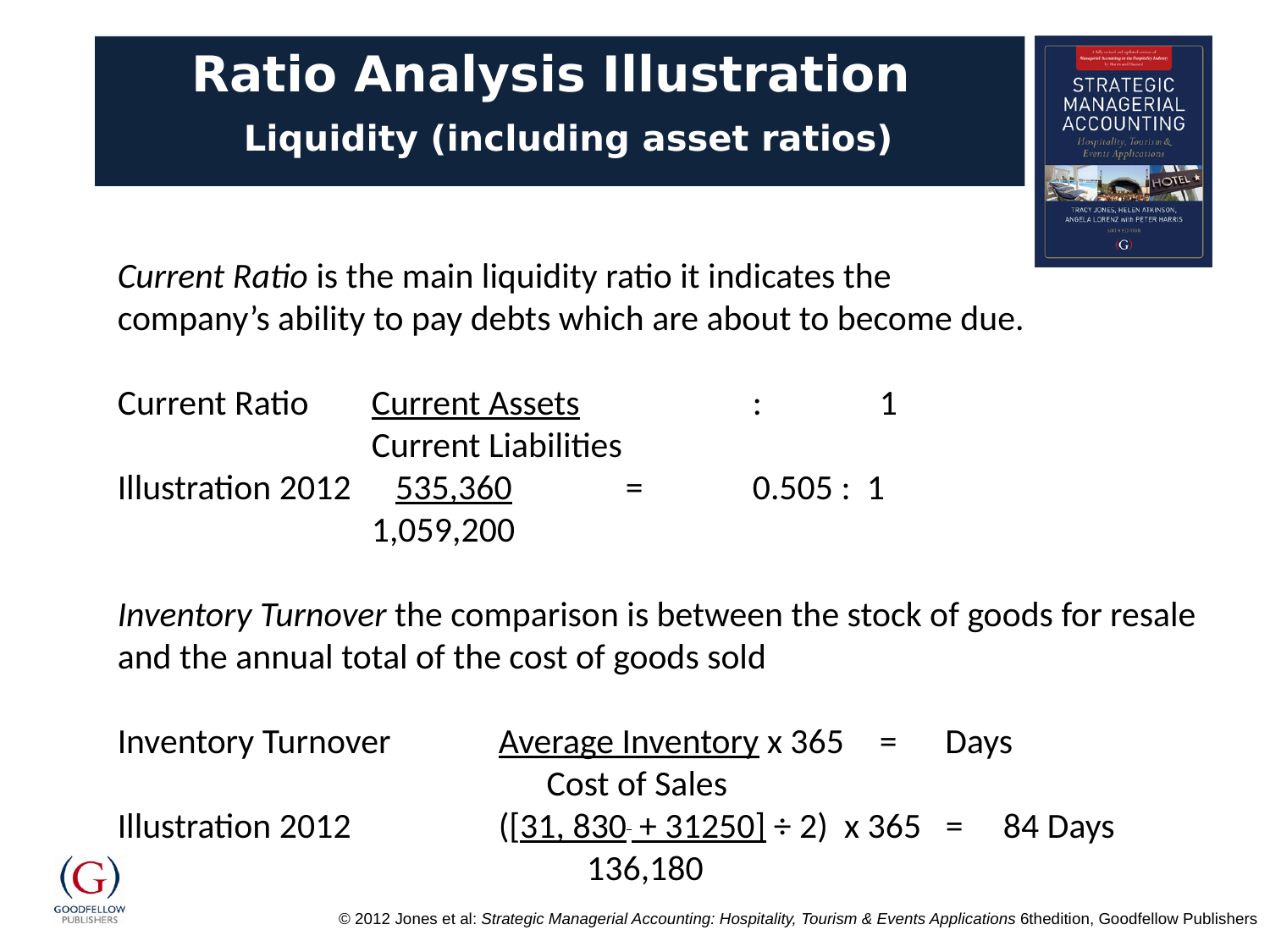

# Ratio Analysis Illustration Liquidity (including asset ratios)
Current Ratio is the main liquidity ratio it indicates the
company’s ability to pay debts which are about to become due.

Current Ratio	Current Assets		:	1
		Current Liabilities
Illustration 2012	   535,360	= 	0.505 :  1
		1,059,200

Inventory Turnover the comparison is between the stock of goods for resale and the annual total of the cost of goods sold

Inventory Turnover	Average Inventory x 365	=      Days
			      Cost of Sales
Illustration 2012 		([31, 830  + 31250] ÷ 2)  x 365   =     84 Days
			           136,180